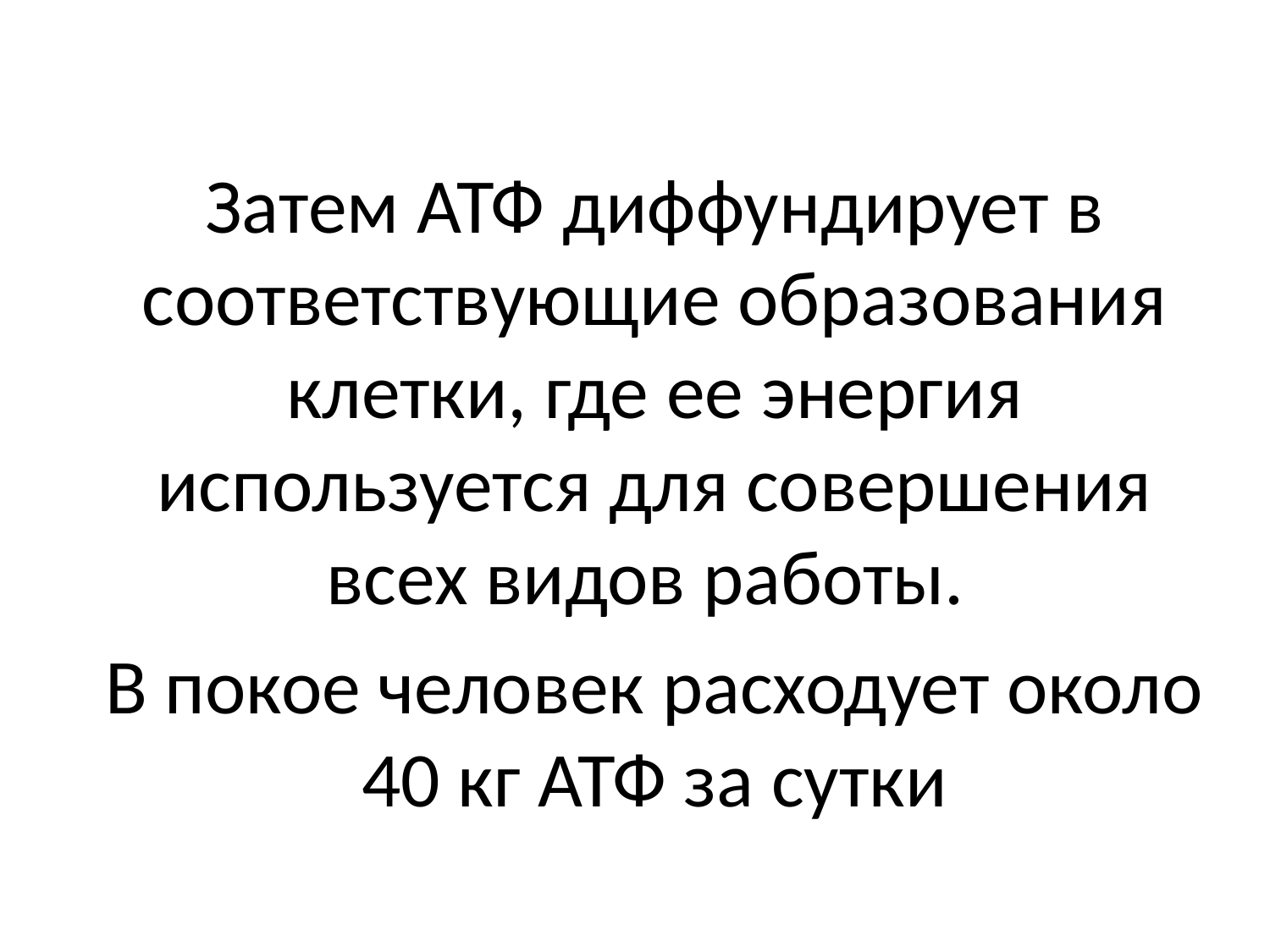

Затем АТФ диффундирует в соответствующие образования клетки, где ее энергия используется для совершения всех видов работы.
В покое человек расходует около 40 кг АТФ за сутки